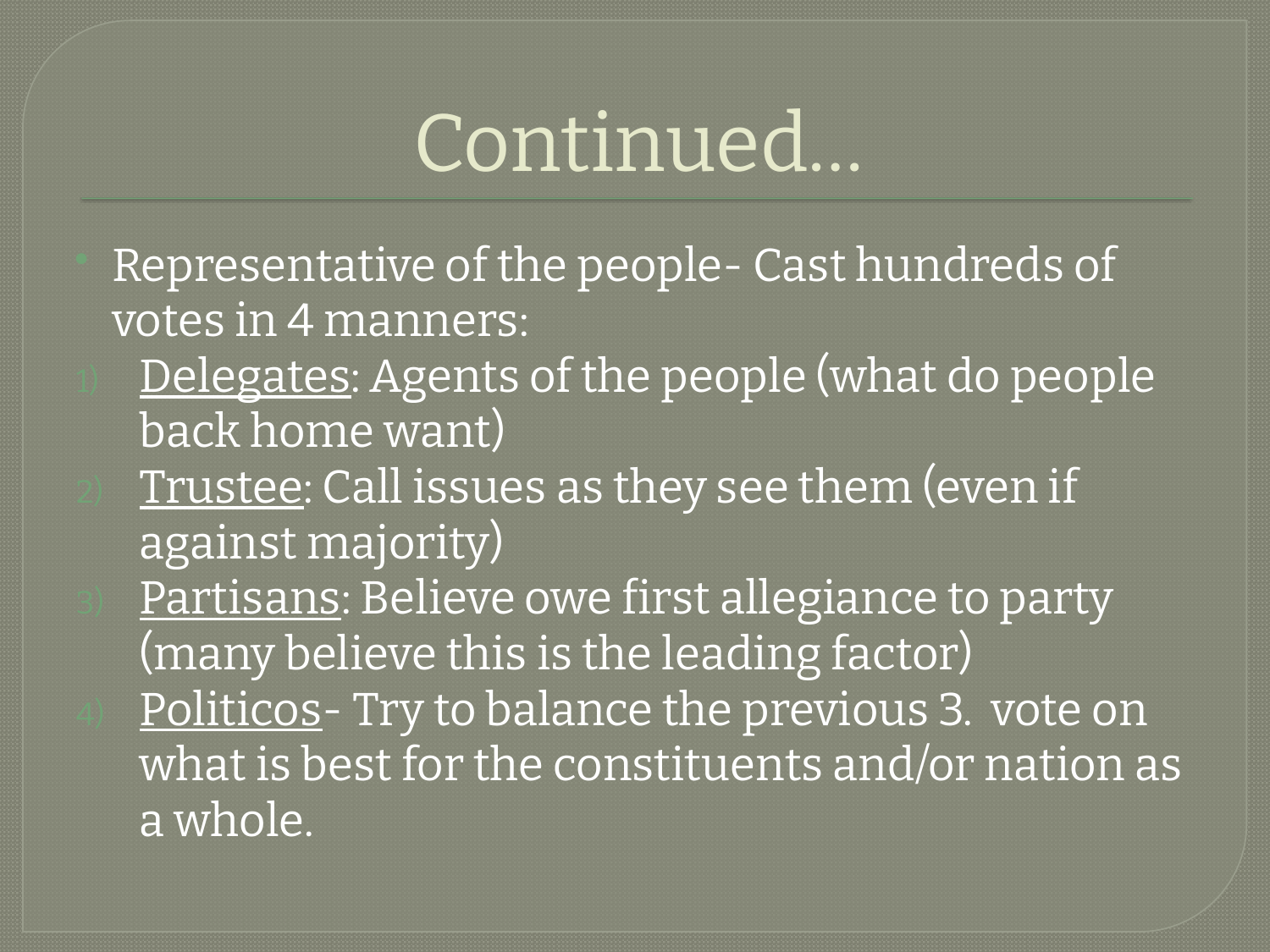

# Continued…
Representative of the people- Cast hundreds of votes in 4 manners:
Delegates: Agents of the people (what do people back home want)
Trustee: Call issues as they see them (even if against majority)
Partisans: Believe owe first allegiance to party (many believe this is the leading factor)
Politicos- Try to balance the previous 3.  vote on what is best for the constituents and/or nation as a whole.